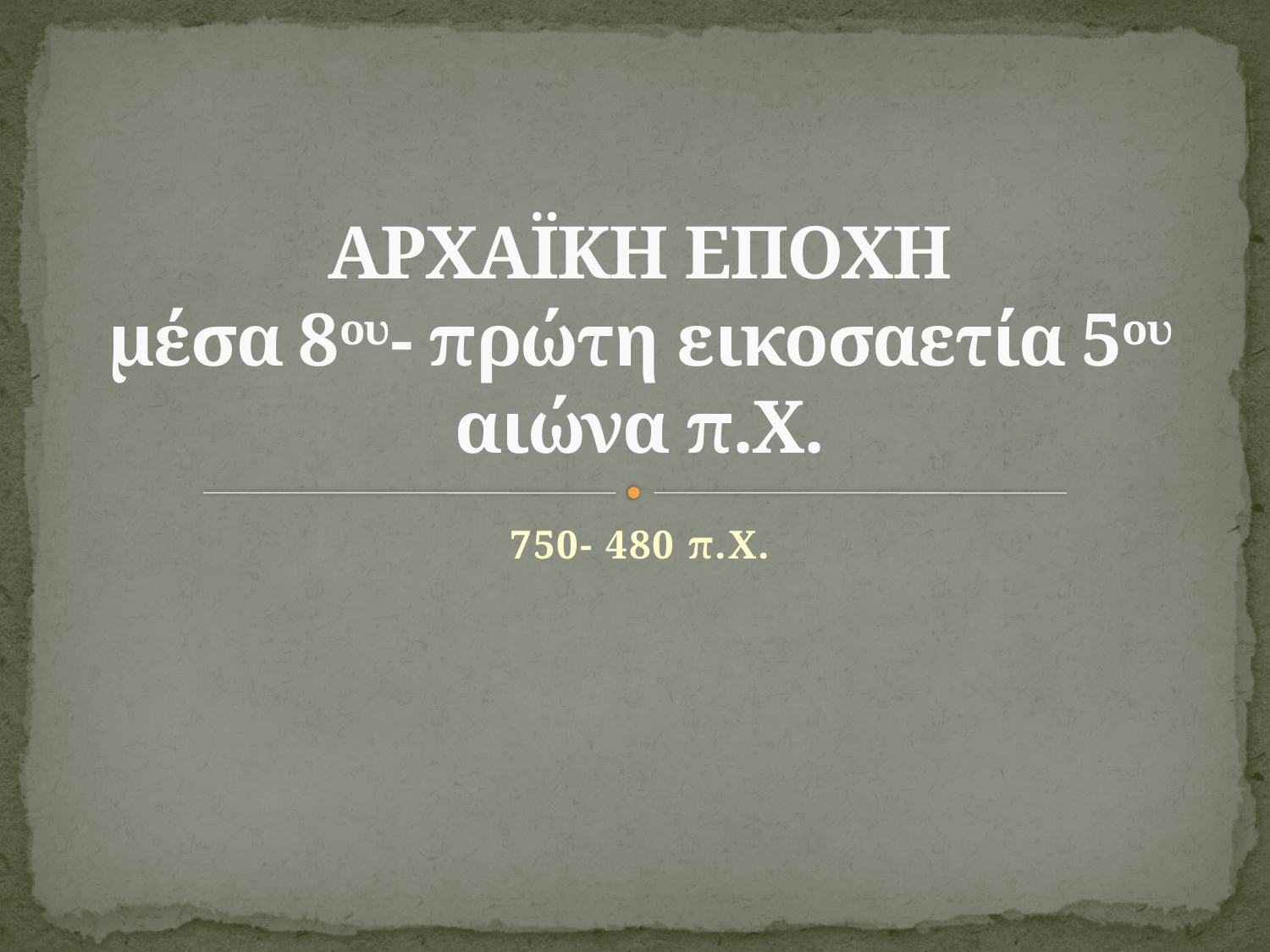

# ΑΡΧΑΪΚΗ ΕΠΟΧΗ μέσα 8ου- πρώτη εικοσαετία 5ου αιώνα π.Χ.
750- 480 π.Χ.